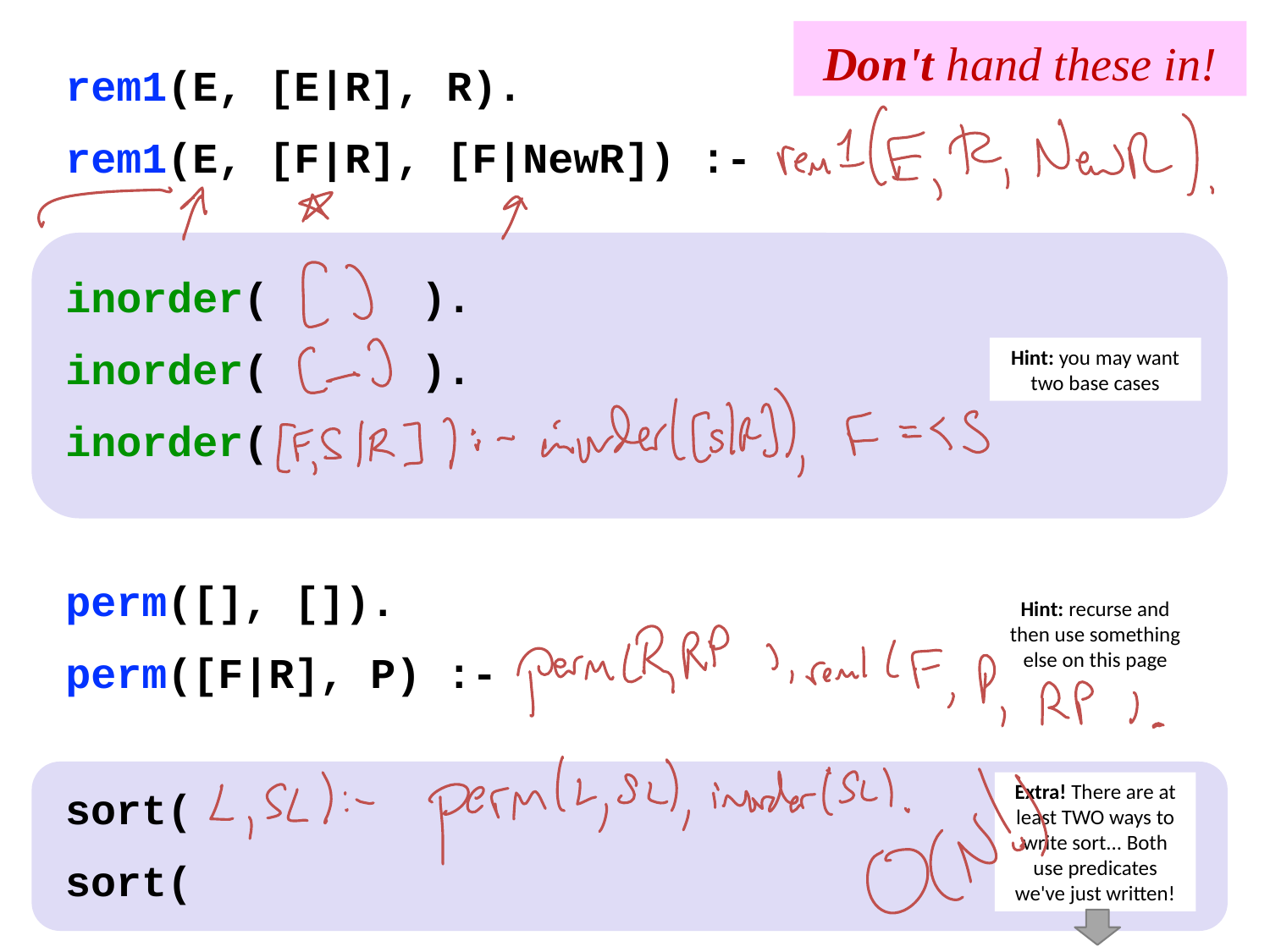

Don't hand these in!
rem1(E, [E|R], R).
rem1(E, [F|R], [F|NewR]) :-

inorder(      ).
inorder(      ).
inorder(
Hint: you may want two base cases
perm([], []).
perm([F|R], P) :-
Hint: recurse and then use something else on this page

Extra! There are at least TWO ways to write sort... Both use predicates we've just written!
sort(
sort(